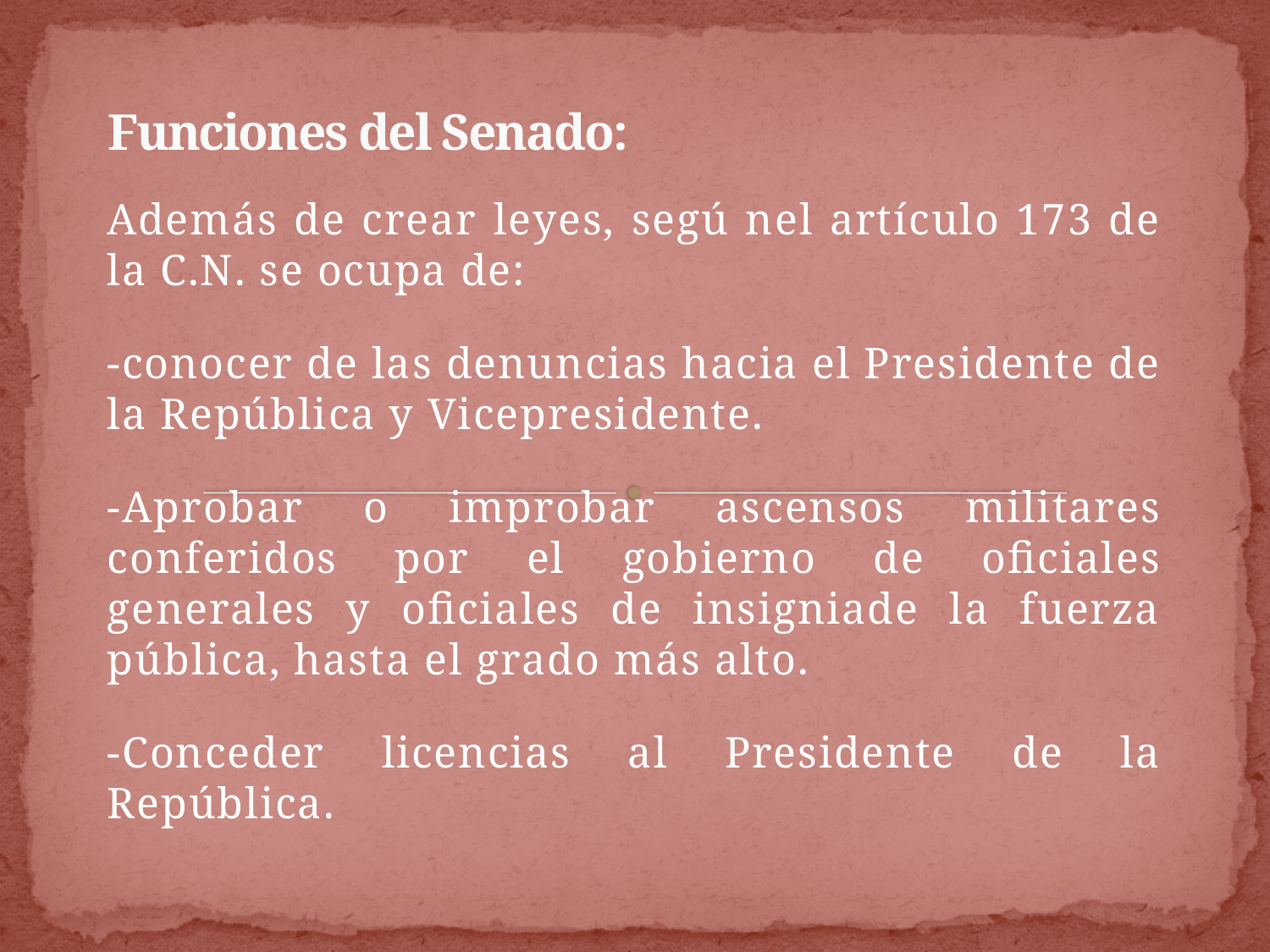

# Funciones del Senado:
Además de crear leyes, segú nel artículo 173 de la C.N. se ocupa de:

-conocer de las denuncias hacia el Presidente de la República y Vicepresidente.

-Aprobar o improbar ascensos militares conferidos por el gobierno de oficiales generales y oficiales de insigniade la fuerza pública, hasta el grado más alto.

-Conceder licencias al Presidente de la República.